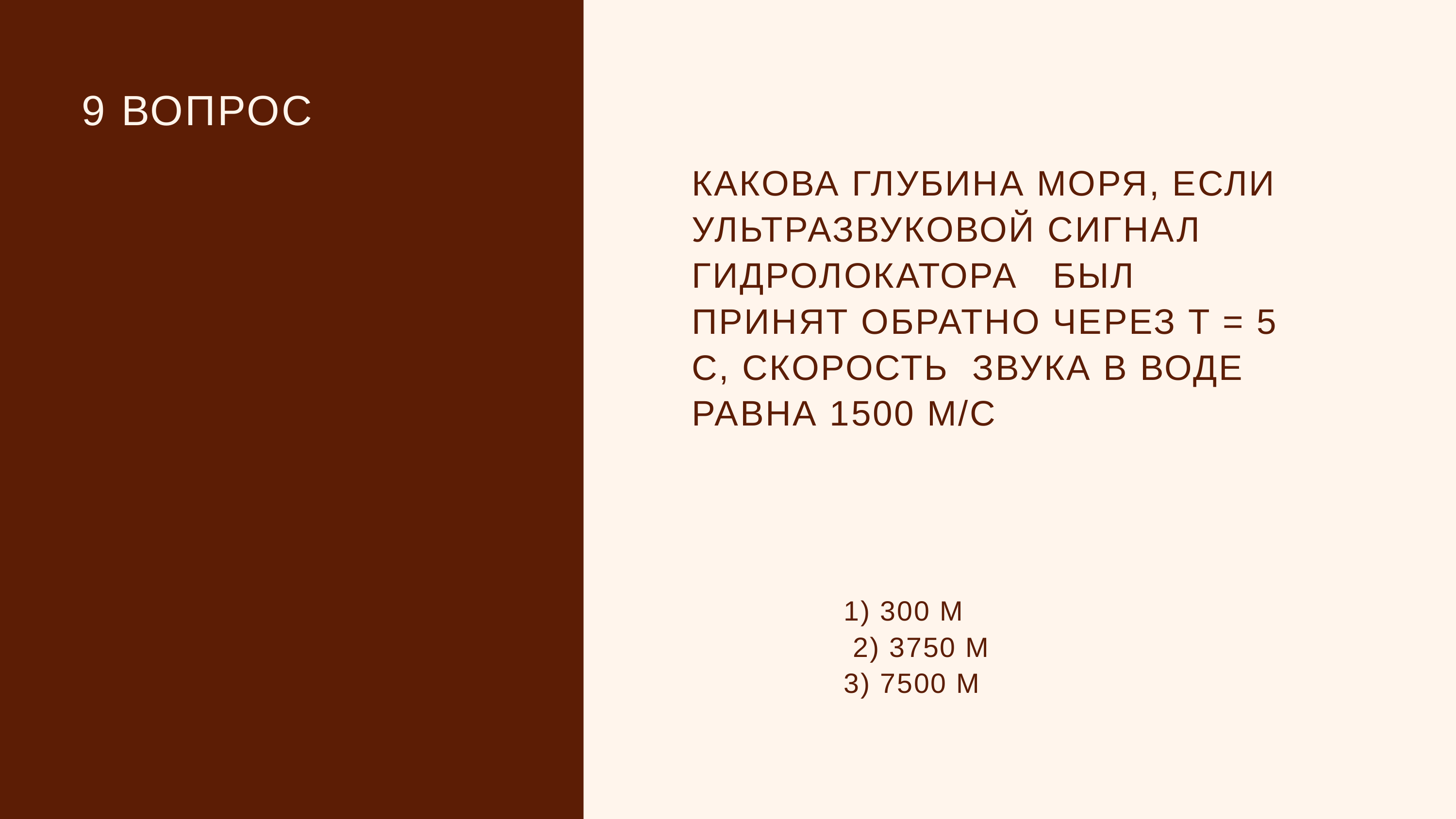

9 ВОПРОС
КАКОВА ГЛУБИНА МОРЯ, ЕСЛИ УЛЬТРАЗВУКОВОЙ СИГНАЛ ГИДРОЛОКАТОРА   БЫЛ ПРИНЯТ ОБРАТНО ЧЕРЕЗ T = 5 С, СКОРОСТЬ  ЗВУКА В ВОДЕ РАВНА 1500 М/С
1) 300 М
 2) 3750 М
3) 7500 М